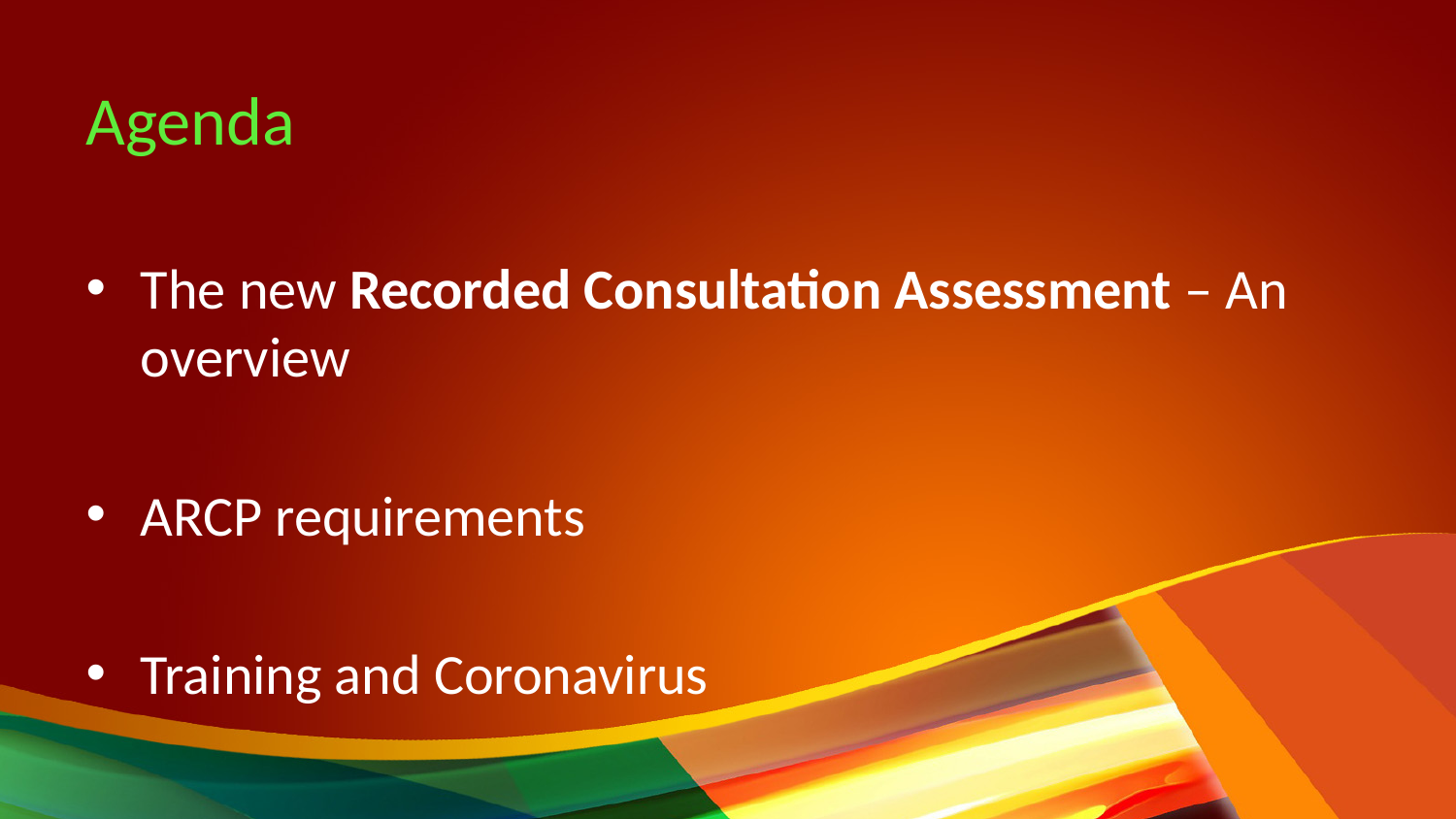

# Agenda

The new Recorded Consultation Assessment – An overview

ARCP requirements

Training and Coronavirus